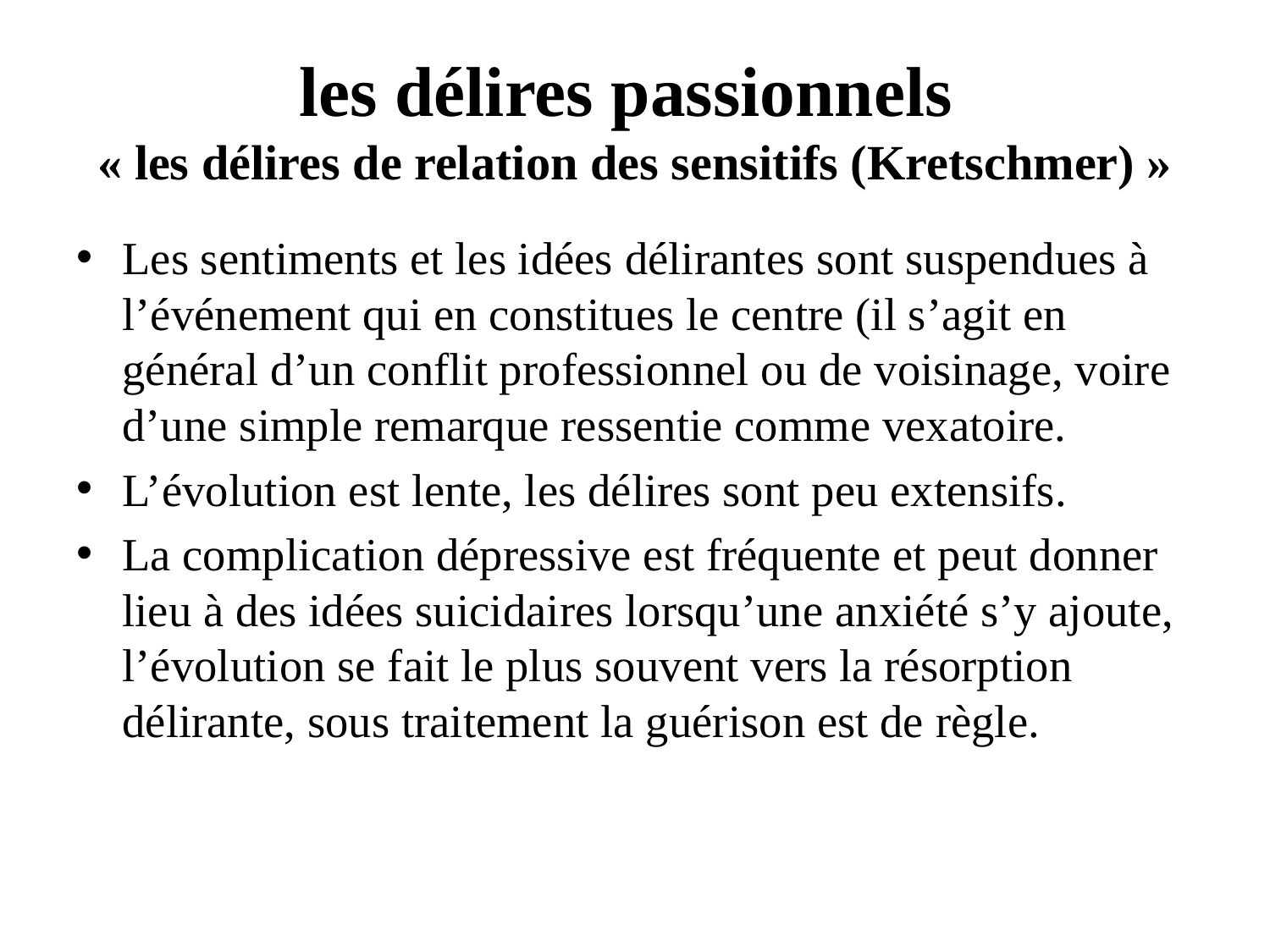

# les délires passionnels « les délires de relation des sensitifs (Kretschmer) »
Les sentiments et les idées délirantes sont suspendues à l’événement qui en constitues le centre (il s’agit en général d’un conflit professionnel ou de voisinage, voire d’une simple remarque ressentie comme vexatoire.
L’évolution est lente, les délires sont peu extensifs.
La complication dépressive est fréquente et peut donner lieu à des idées suicidaires lorsqu’une anxiété s’y ajoute, l’évolution se fait le plus souvent vers la résorption délirante, sous traitement la guérison est de règle.